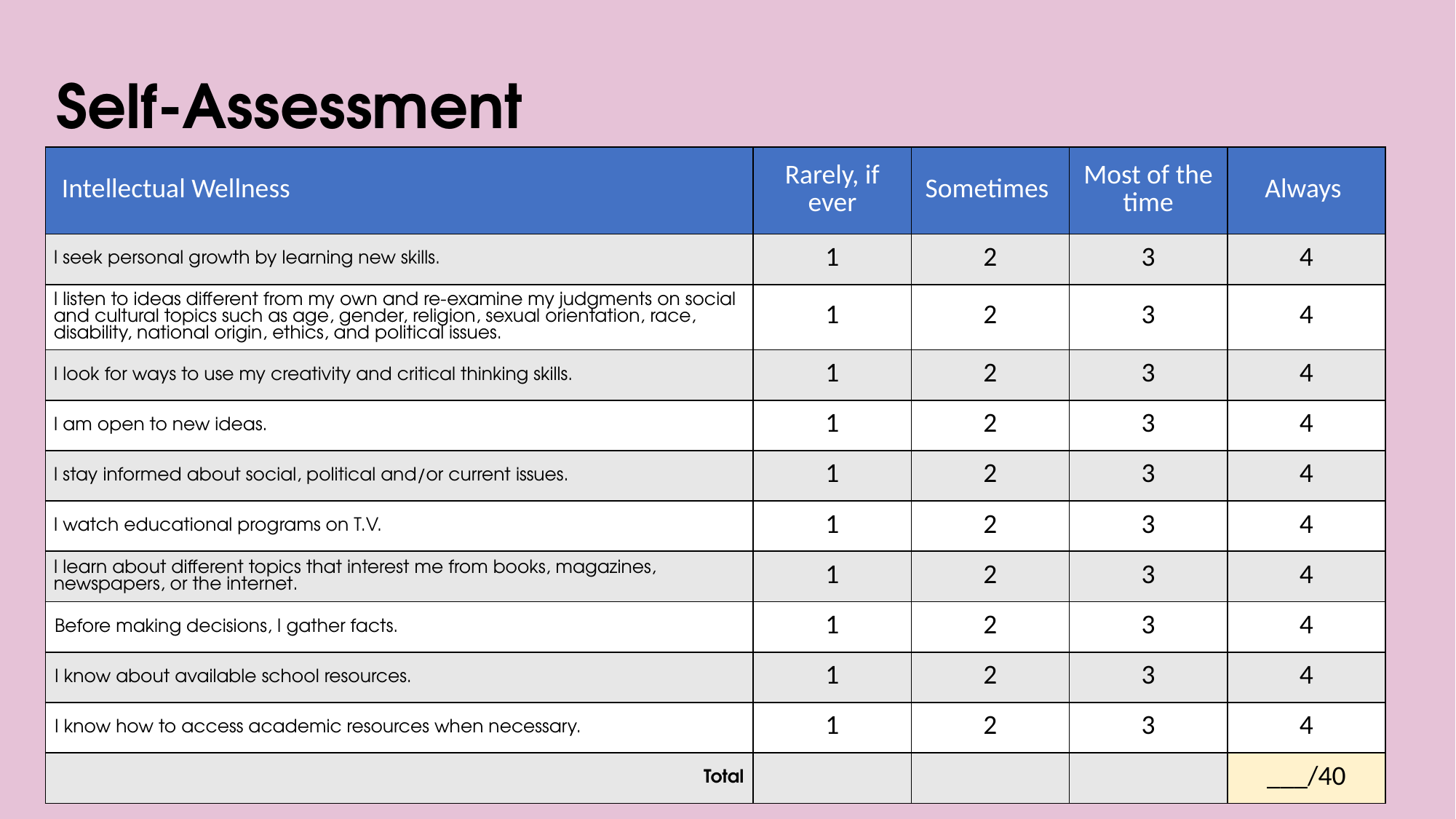

Self-Assessment
| Intellectual Wellness | Rarely, if ever | Sometimes | Most of the time | Always |
| --- | --- | --- | --- | --- |
| I seek personal growth by learning new skills. | 1 | 2 | 3 | 4 |
| I listen to ideas different from my own and re-­­examine my judgments on social and cultural topics such as age, gender, religion, sexual orientation, race, disability, national origin, ethics, and political issues. | 1 | 2 | 3 | 4 |
| I look for ways to use my creativity and critical thinking skills. | 1 | 2 | 3 | 4 |
| I am open to new ideas. | 1 | 2 | 3 | 4 |
| I stay informed about social, political and/or current issues. | 1 | 2 | 3 | 4 |
| I watch educational programs on T.V. | 1 | 2 | 3 | 4 |
| I learn about different topics that interest me from books, magazines, newspapers, or the internet. | 1 | 2 | 3 | 4 |
| Before making decisions, I gather facts. | 1 | 2 | 3 | 4 |
| I know about available school resources. | 1 | 2 | 3 | 4 |
| I know how to access academic resources when necessary. | 1 | 2 | 3 | 4 |
| Total |  |  |  | \_\_\_/40 |